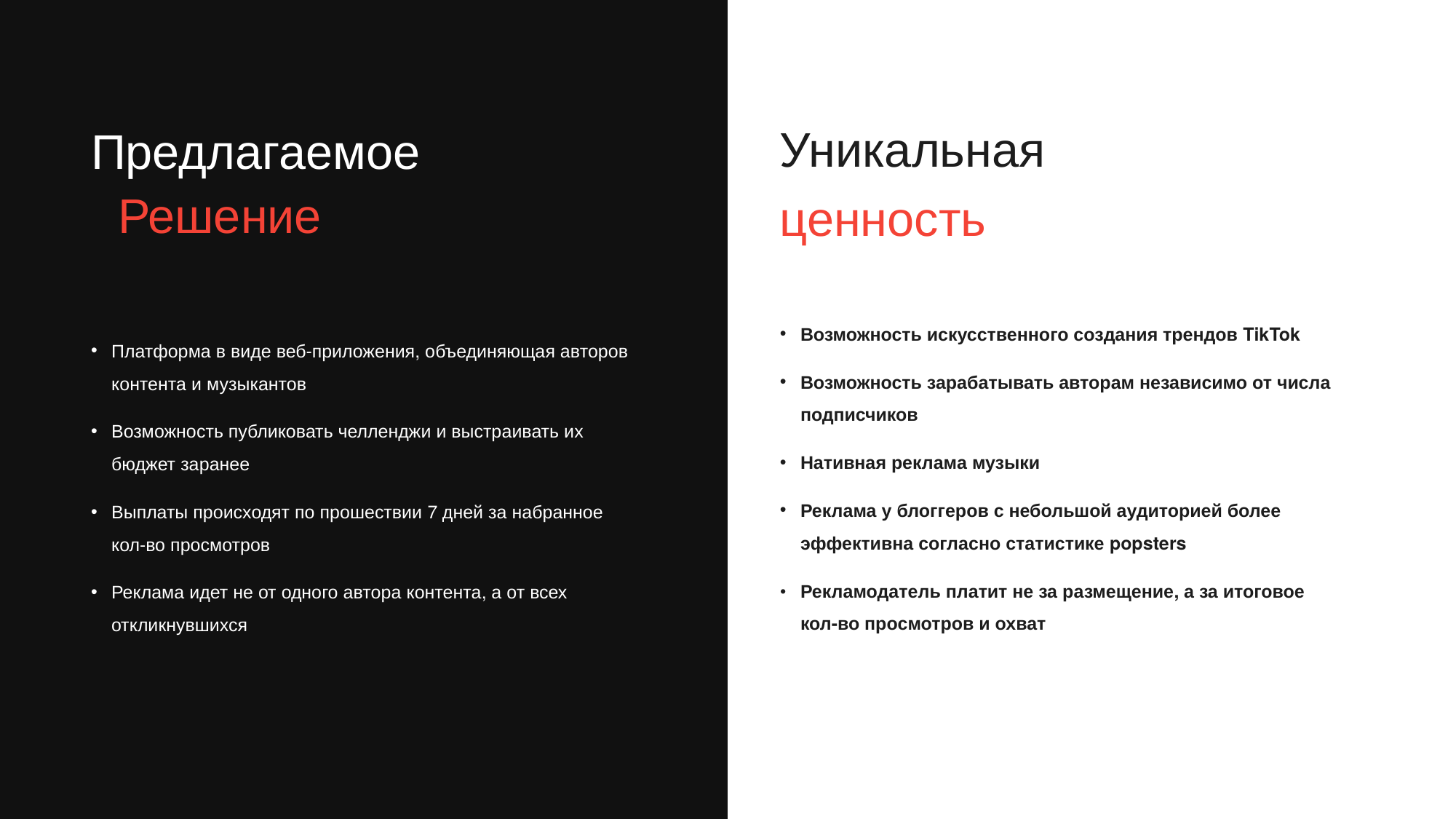

Уникальная
ценность
Предлагаемое   Решение
Возможность искусственного создания трендов TikTok
Возможность зарабатывать авторам независимо от числа подписчиков
Нативная реклама музыки
Реклама у блоггеров с небольшой аудиторией более эффективна согласно статистике popsters
Рекламодатель платит не за размещение, а за итоговое кол-во просмотров и охват
Платформа в виде веб-приложения, объединяющая авторов контента и музыкантов
Возможность публиковать челленджи и выстраивать их бюджет заранее
Выплаты происходят по прошествии 7 дней за набранное кол-во просмотров
Реклама идет не от одного автора контента, а от всех откликнувшихся